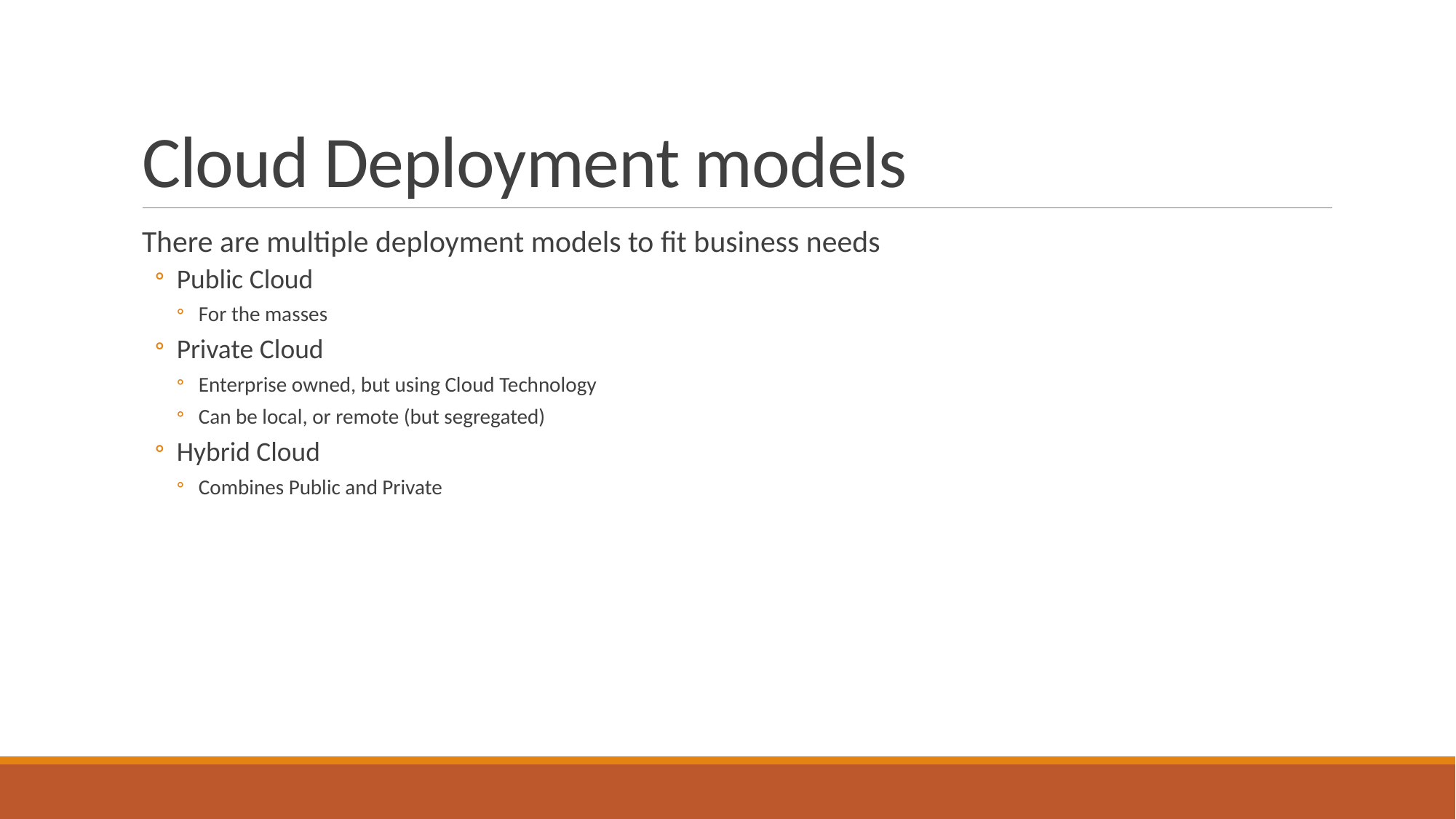

# Cloud Deployment models
There are multiple deployment models to fit business needs
Public Cloud
For the masses
Private Cloud
Enterprise owned, but using Cloud Technology
Can be local, or remote (but segregated)
Hybrid Cloud
Combines Public and Private